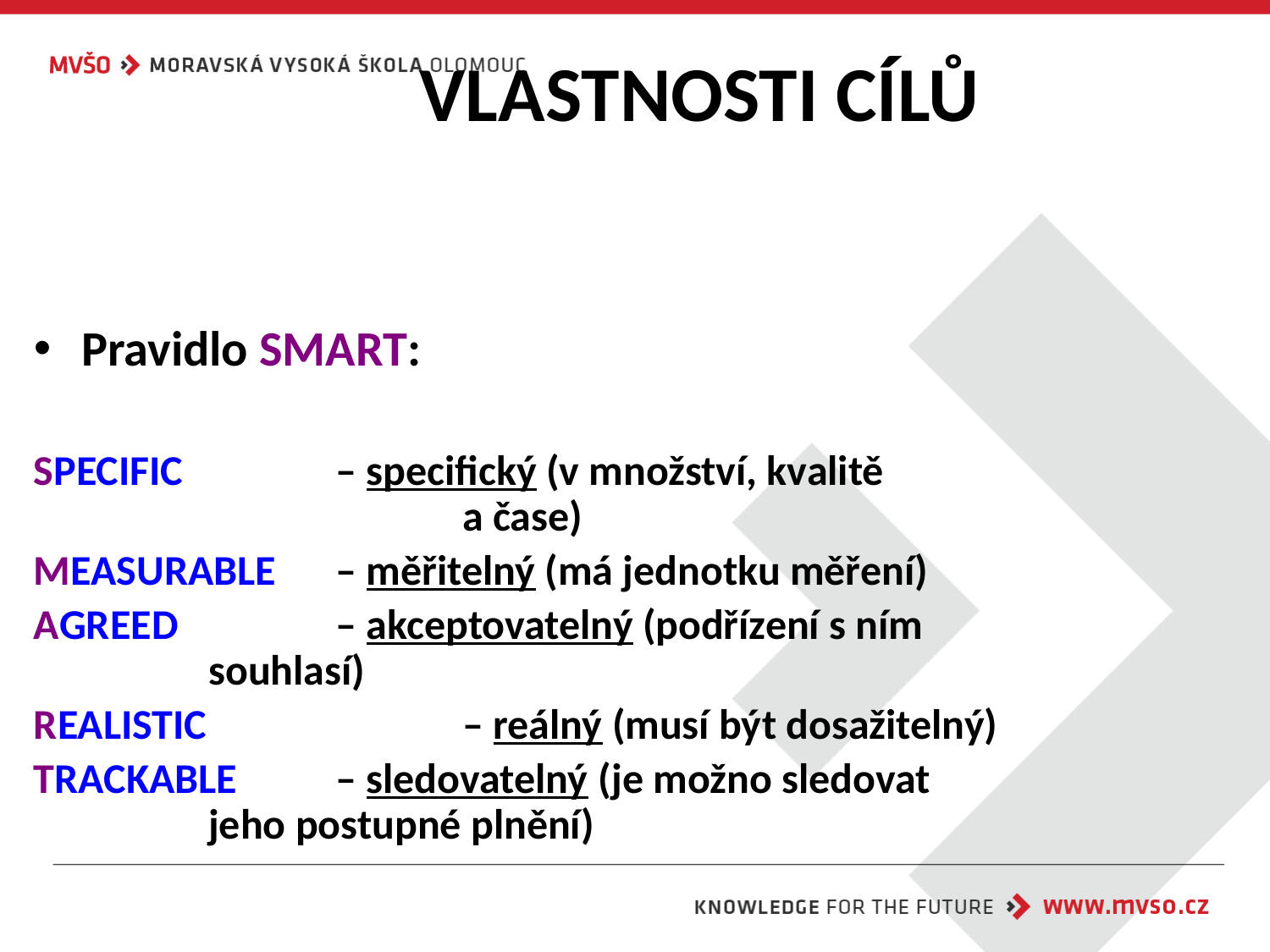

# VLASTNOSTI CÍLŮ
Pravidlo SMART:

SPECIFIC 		– specifický (v množství, kvalitě
			a čase)
MEASURABLE 	– měřitelný (má jednotku měření)
AGREED 		– akceptovatelný (podřízení s ním 				souhlasí)
REALISTIC 		– reálný (musí být dosažitelný)
TRACKABLE 	– sledovatelný (je možno sledovat 				jeho postupné plnění)